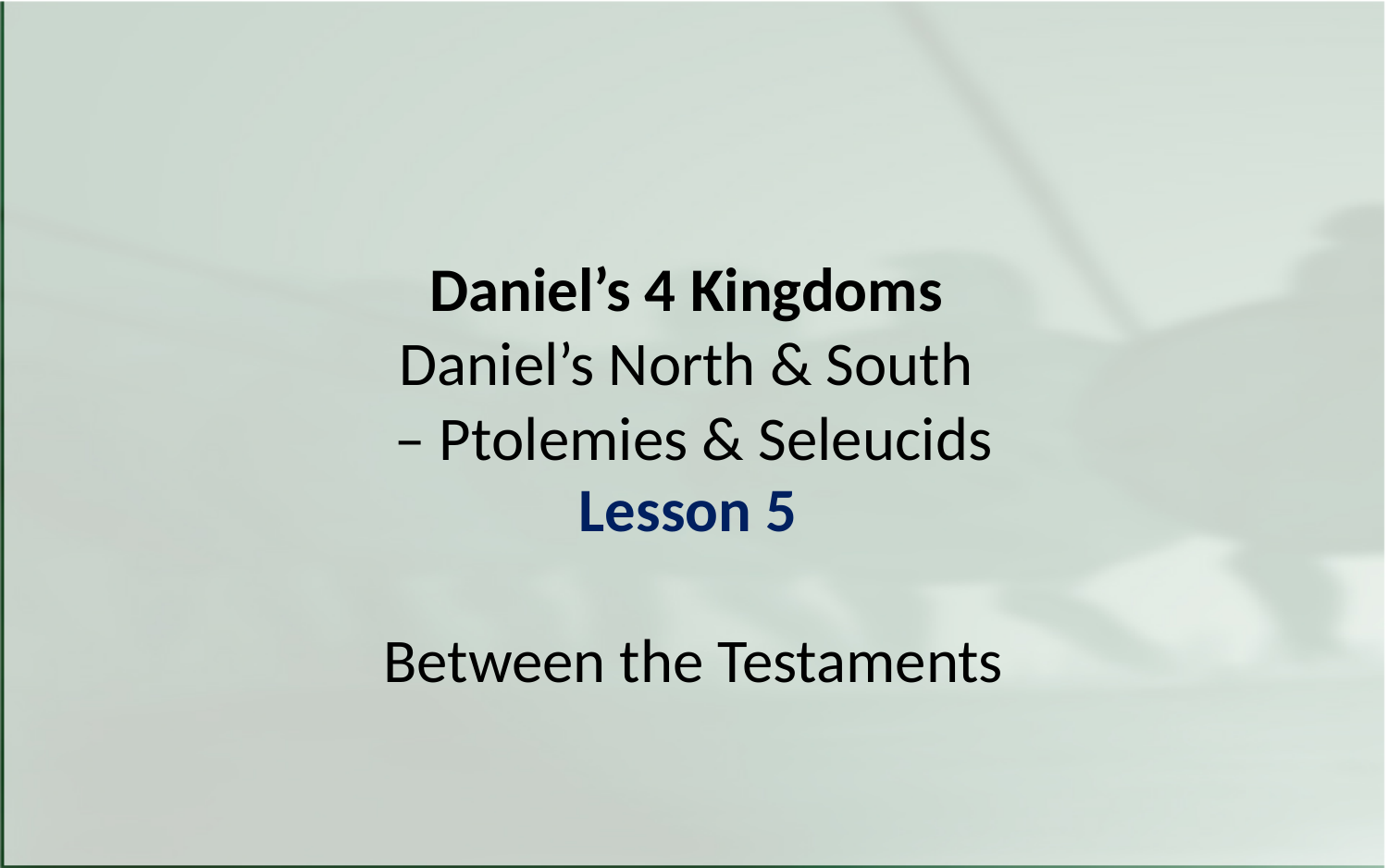

# Daniel’s 4 Kingdoms Daniel’s North & South – Ptolemies & Seleucids Between the Testaments
Lesson 5